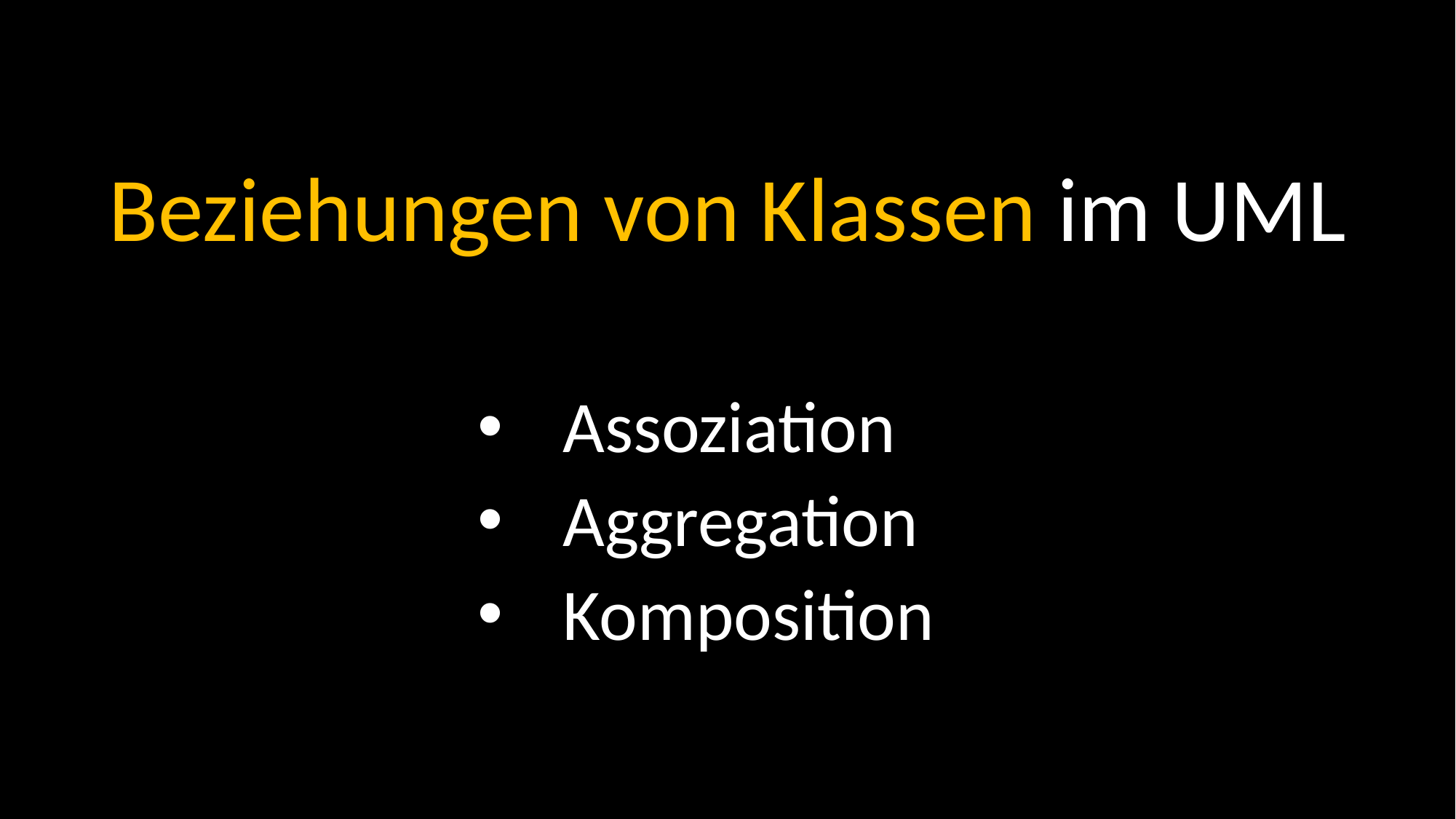

Beziehungen von Klassen im UML

Assoziation
Aggregation
Komposition